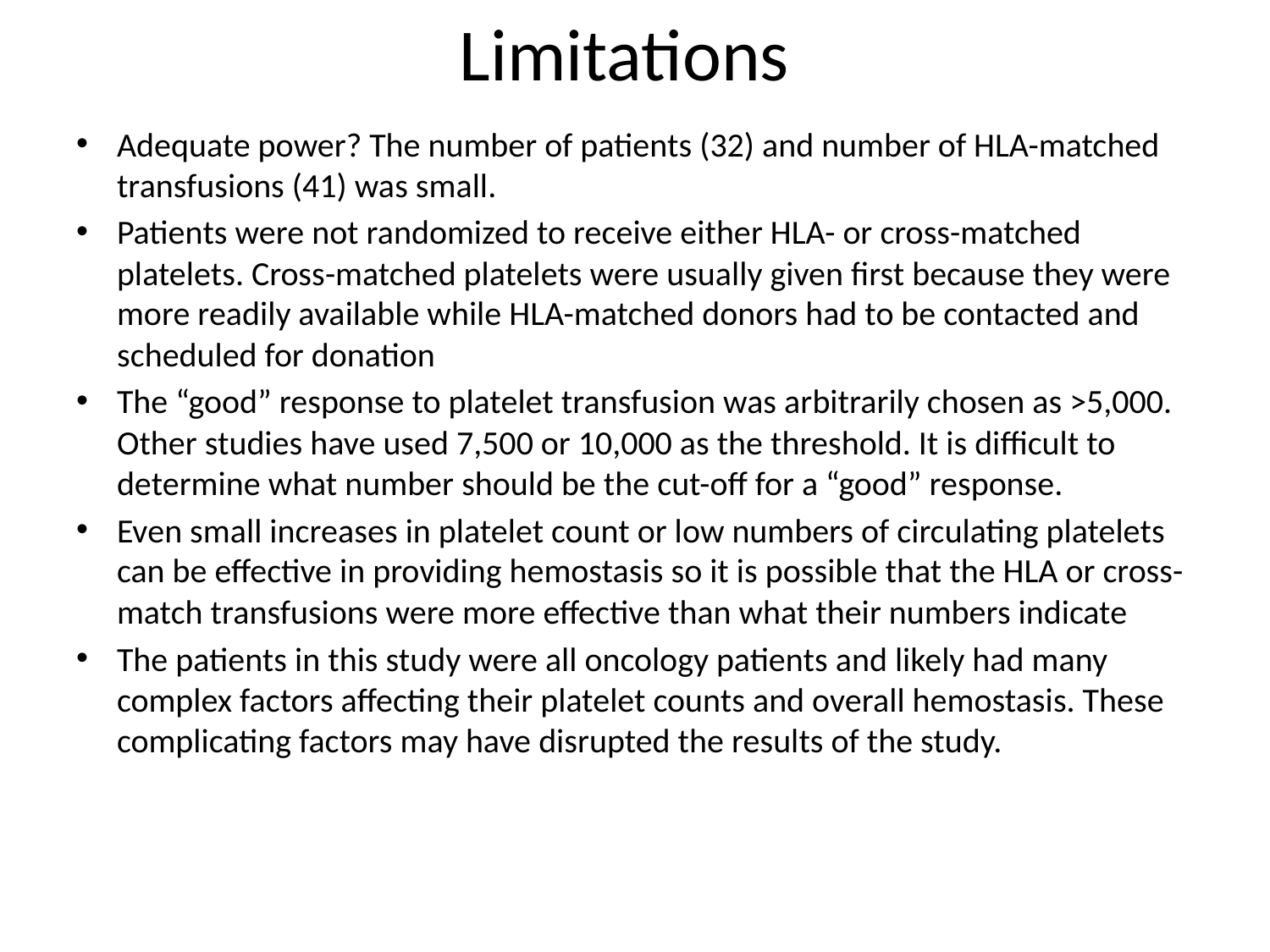

# Limitations
Adequate power? The number of patients (32) and number of HLA-matched transfusions (41) was small.
Patients were not randomized to receive either HLA- or cross-matched platelets. Cross-matched platelets were usually given first because they were more readily available while HLA-matched donors had to be contacted and scheduled for donation
The “good” response to platelet transfusion was arbitrarily chosen as >5,000. Other studies have used 7,500 or 10,000 as the threshold. It is difficult to determine what number should be the cut-off for a “good” response.
Even small increases in platelet count or low numbers of circulating platelets can be effective in providing hemostasis so it is possible that the HLA or cross-match transfusions were more effective than what their numbers indicate
The patients in this study were all oncology patients and likely had many complex factors affecting their platelet counts and overall hemostasis. These complicating factors may have disrupted the results of the study.